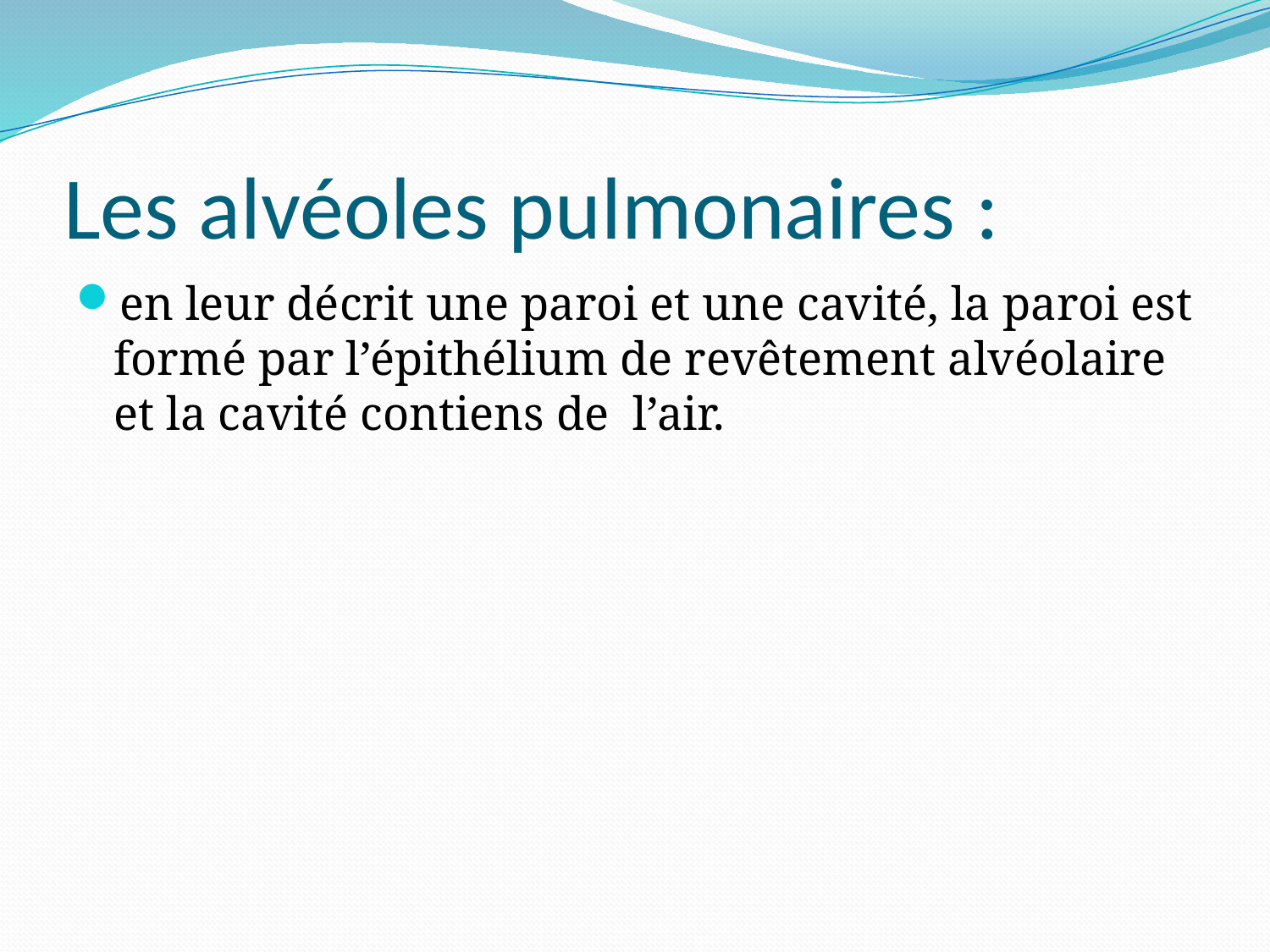

# Les alvéoles pulmonaires :
en leur décrit une paroi et une cavité, la paroi est formé par l’épithélium de revêtement alvéolaire et la cavité contiens de  l’air.